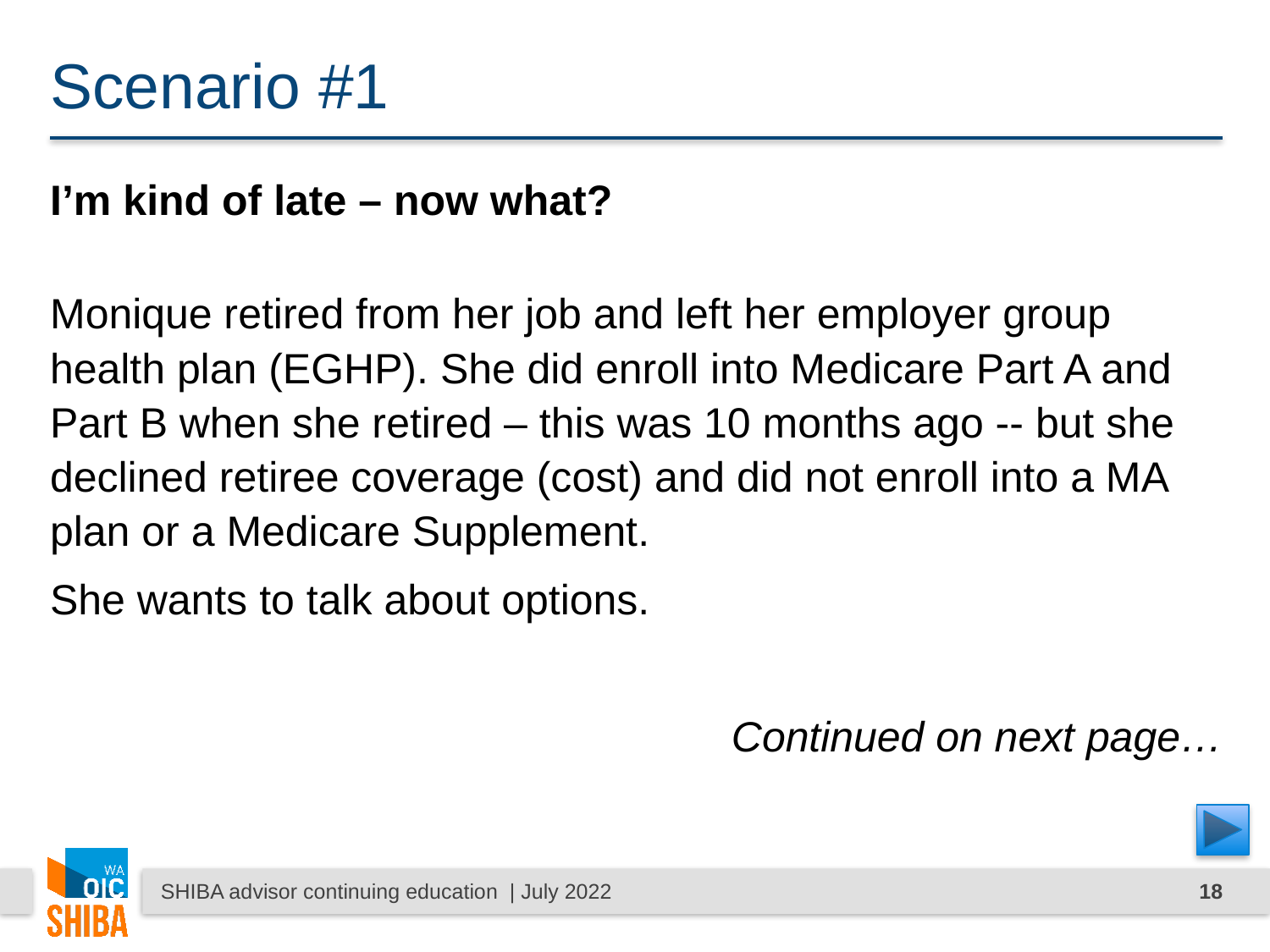

# Scenario #1
I’m kind of late – now what?

Monique retired from her job and left her employer group health plan (EGHP). She did enroll into Medicare Part A and Part B when she retired – this was 10 months ago -- but she declined retiree coverage (cost) and did not enroll into a MA plan or a Medicare Supplement.
She wants to talk about options.

Continued on next page…

SHIBA advisor continuing education  | July 2022
18